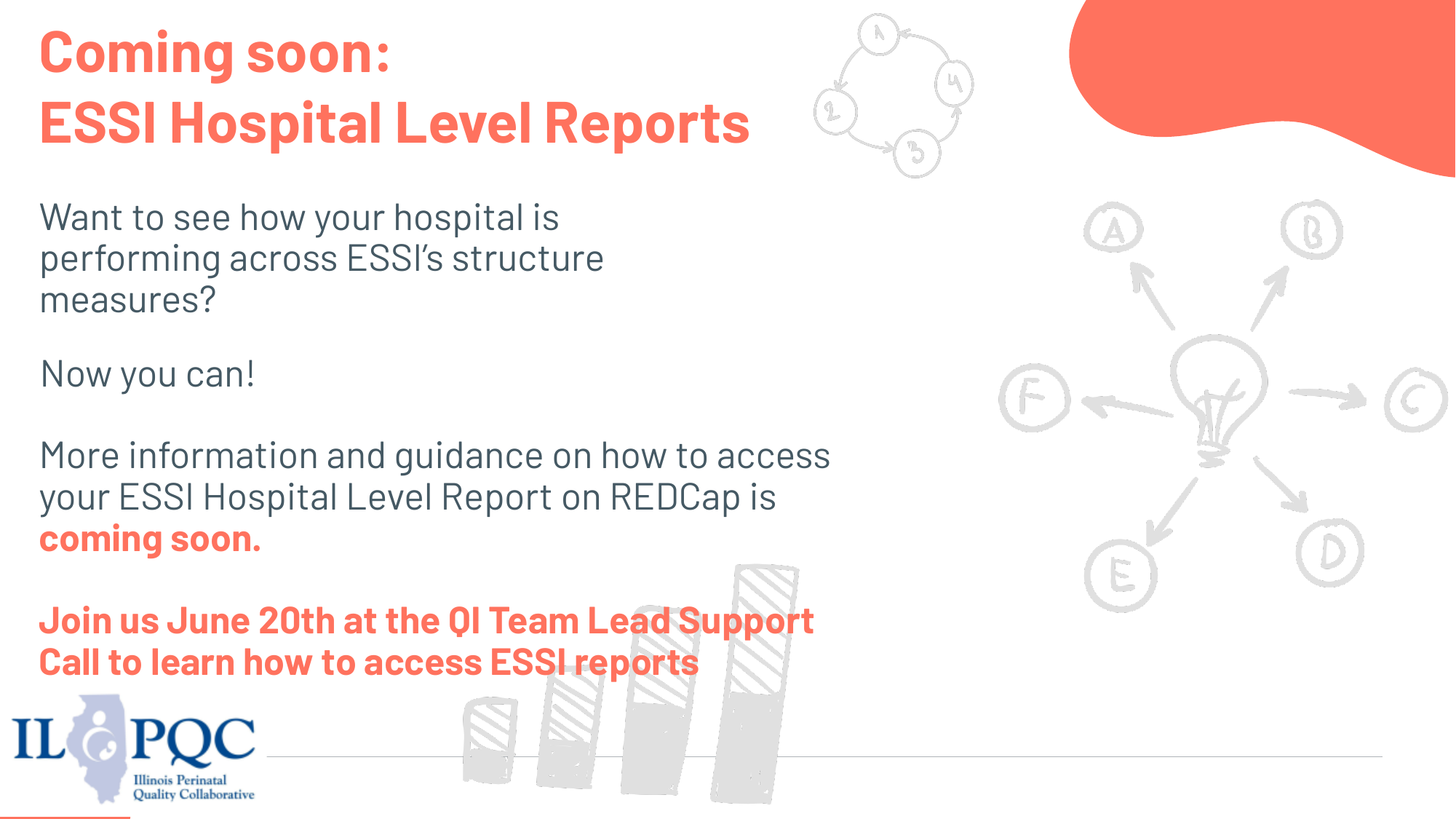

Coming soon:
ESSI Hospital Level Reports

Want to see how your hospital is performing across ESSI’s structure measures?
Now you can!

More information and guidance on how to access your ESSI Hospital Level Report on REDCap is coming soon.

Join us June 20th at the QI Team Lead Support Call to learn how to access ESSI reports